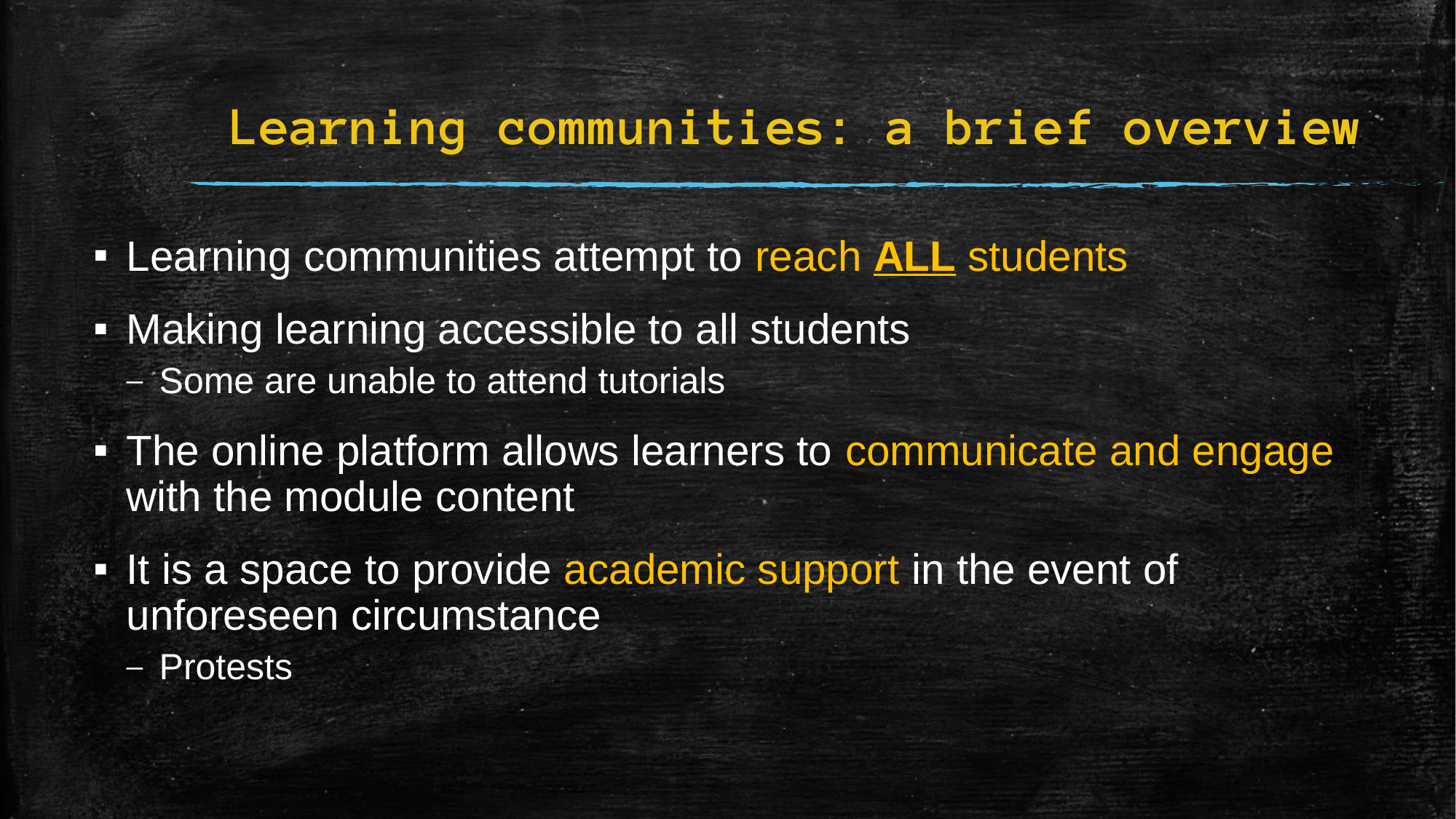

# Learning communities: a brief overview
Learning communities attempt to reach ALL students
Making learning accessible to all students
Some are unable to attend tutorials
The online platform allows learners to communicate and engage with the module content
It is a space to provide academic support in the event of unforeseen circumstance
Protests